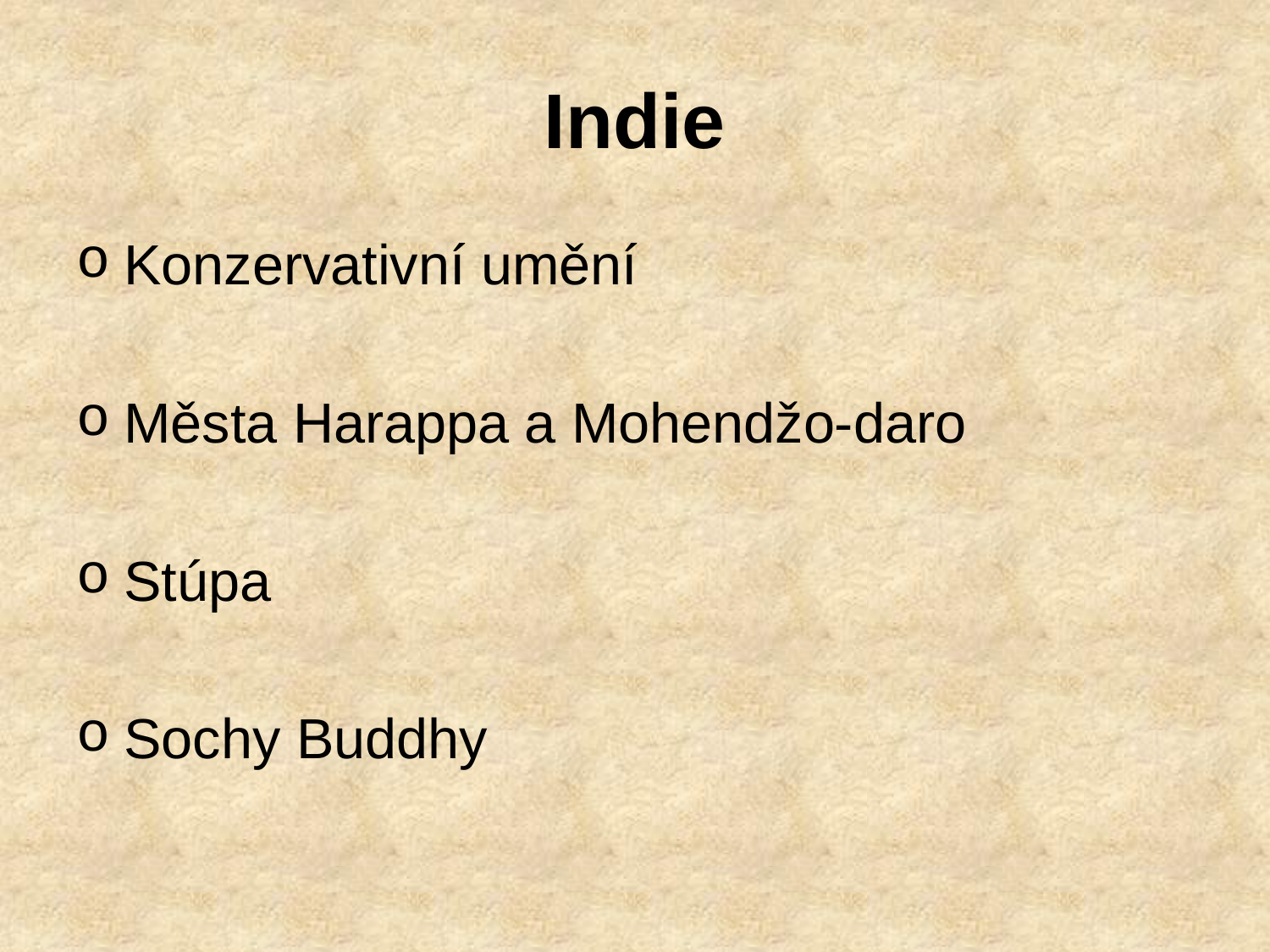

# Indie
Konzervativní umění

Města Harappa a Mohendžo-daro

Stúpa

Sochy Buddhy